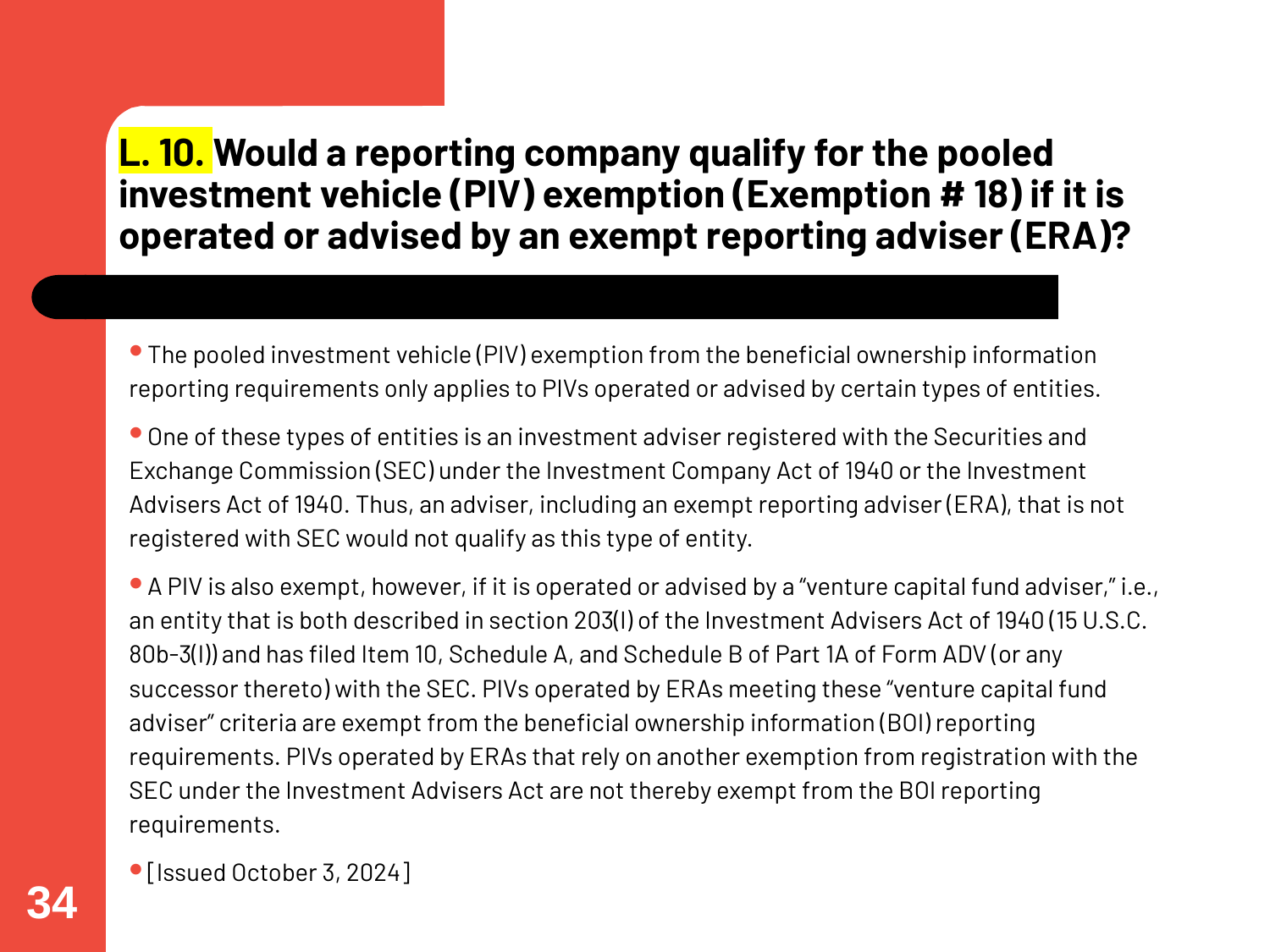

# L. 10. Would a reporting company qualify for the pooled investment vehicle (PIV) exemption (Exemption # 18) if it is operated or advised by an exempt reporting adviser (ERA)?
The pooled investment vehicle (PIV) exemption from the beneficial ownership information reporting requirements only applies to PIVs operated or advised by certain types of entities.
One of these types of entities is an investment adviser registered with the Securities and Exchange Commission (SEC) under the Investment Company Act of 1940 or the Investment Advisers Act of 1940. Thus, an adviser, including an exempt reporting adviser (ERA), that is not registered with SEC would not qualify as this type of entity.
A PIV is also exempt, however, if it is operated or advised by a “venture capital fund adviser,” i.e., an entity that is both described in section 203(l) of the Investment Advisers Act of 1940 (15 U.S.C. 80b-3(l)) and has filed Item 10, Schedule A, and Schedule B of Part 1A of Form ADV (or any successor thereto) with the SEC. PIVs operated by ERAs meeting these “venture capital fund adviser” criteria are exempt from the beneficial ownership information (BOI) reporting requirements. PIVs operated by ERAs that rely on another exemption from registration with the SEC under the Investment Advisers Act are not thereby exempt from the BOI reporting requirements.
[Issued October 3, 2024]
34